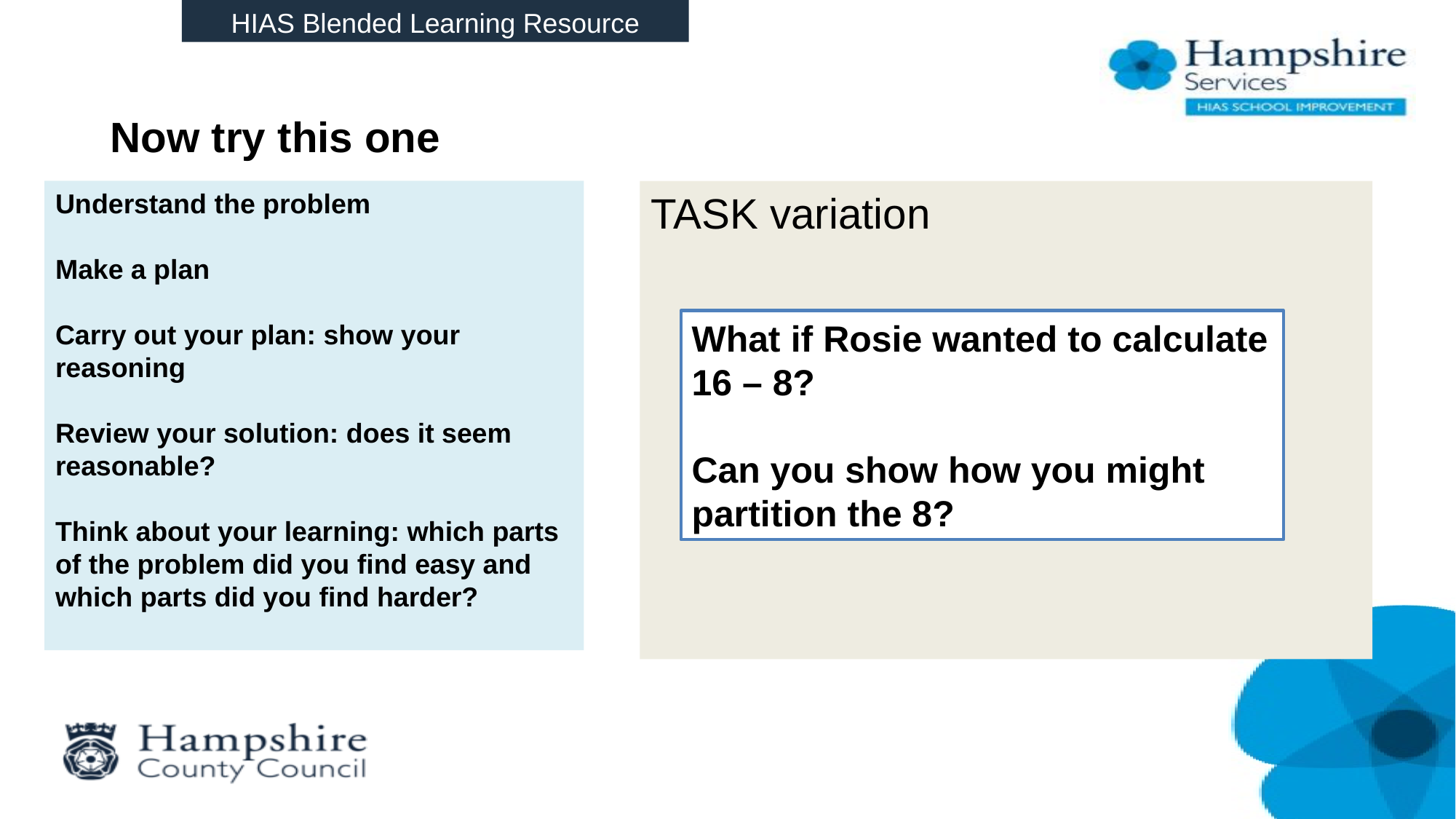

HIAS Blended Learning Resource
# Now try this one
TASK variation

Understand the problem

Make a plan

Carry out your plan: show your reasoning

Review your solution: does it seem reasonable?

Think about your learning: which parts of the problem did you find easy and which parts did you find harder?

What if Rosie wanted to calculate 16 – 8?

Can you show how you might partition the 8?